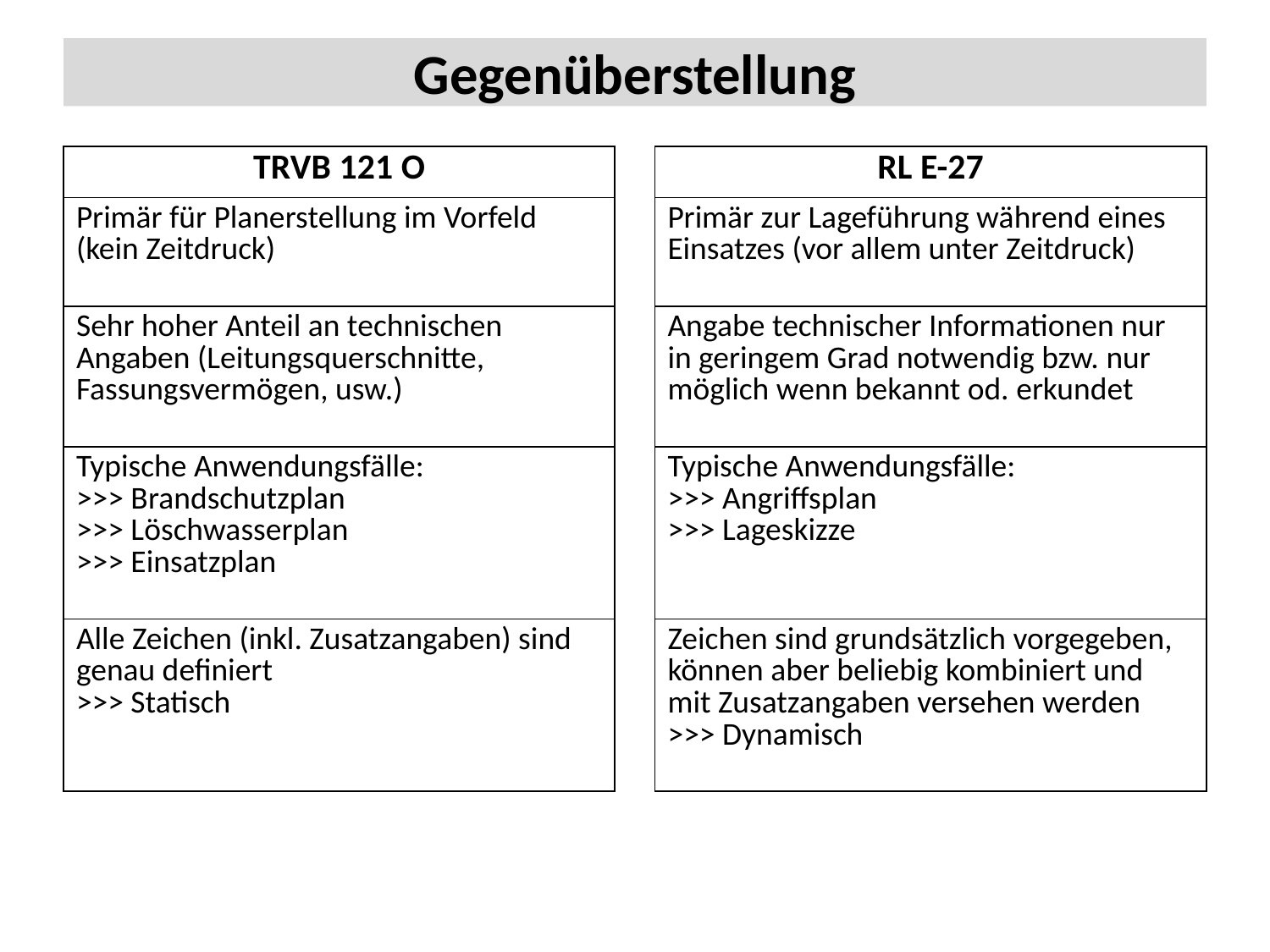

# Gegenüberstellung
| TRVB 121 O |  | RL E-27 |
| --- | --- | --- |
| Primär für Planerstellung im Vorfeld (kein Zeitdruck) |  | Primär zur Lageführung während eines Einsatzes (vor allem unter Zeitdruck) |
| Sehr hoher Anteil an technischen Angaben (Leitungsquerschnitte, Fassungsvermögen, usw.) |  | Angabe technischer Informationen nur in geringem Grad notwendig bzw. nur möglich wenn bekannt od. erkundet |
| Typische Anwendungsfälle: >>> Brandschutzplan >>> Löschwasserplan >>> Einsatzplan |  | Typische Anwendungsfälle: >>> Angriffsplan >>> Lageskizze |
| Alle Zeichen (inkl. Zusatzangaben) sind genau definiert >>> Statisch |  | Zeichen sind grundsätzlich vorgegeben, können aber beliebig kombiniert und mit Zusatzangaben versehen werden >>> Dynamisch |